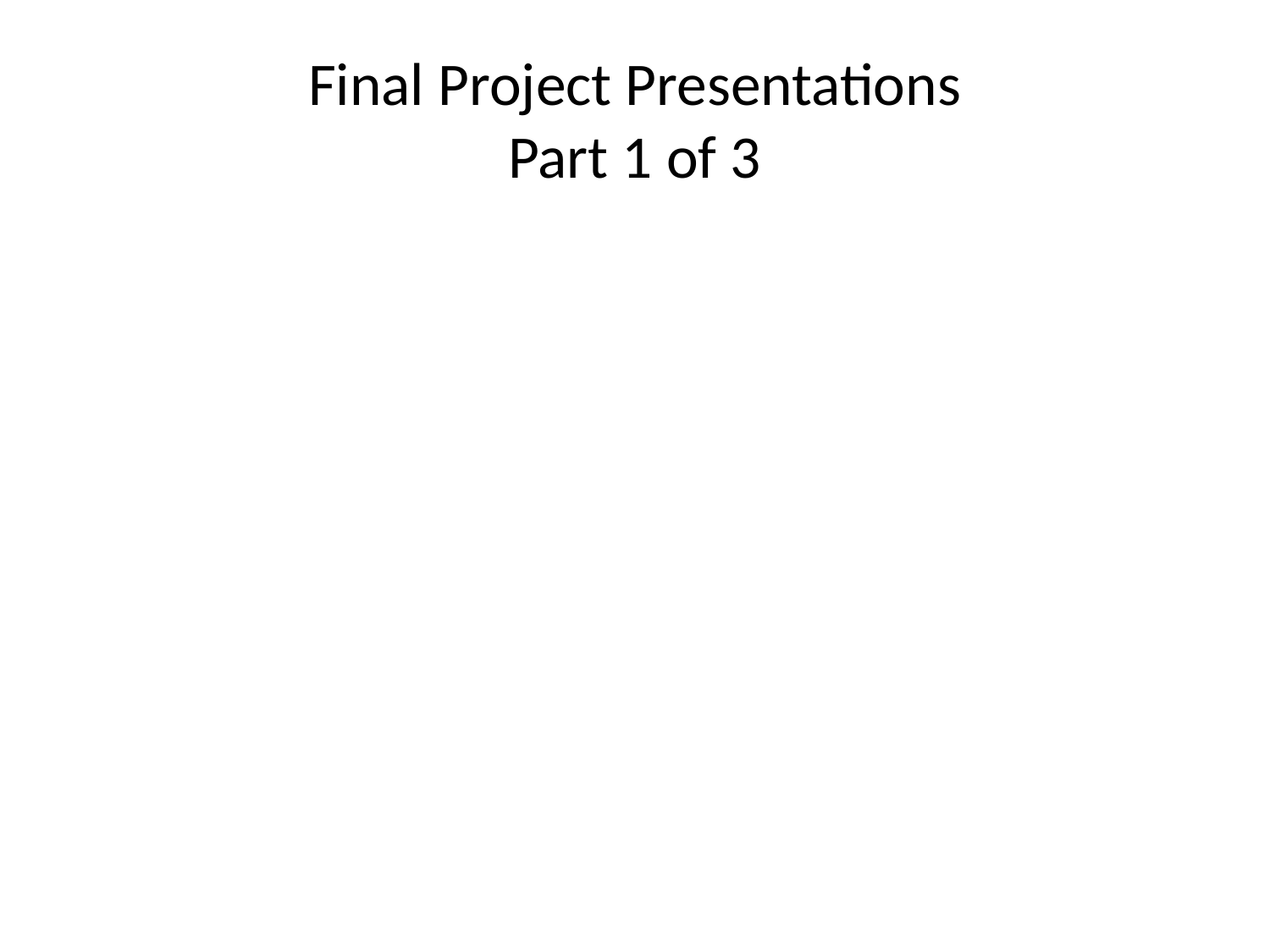

# Final Project Presentations Part 1 of 3